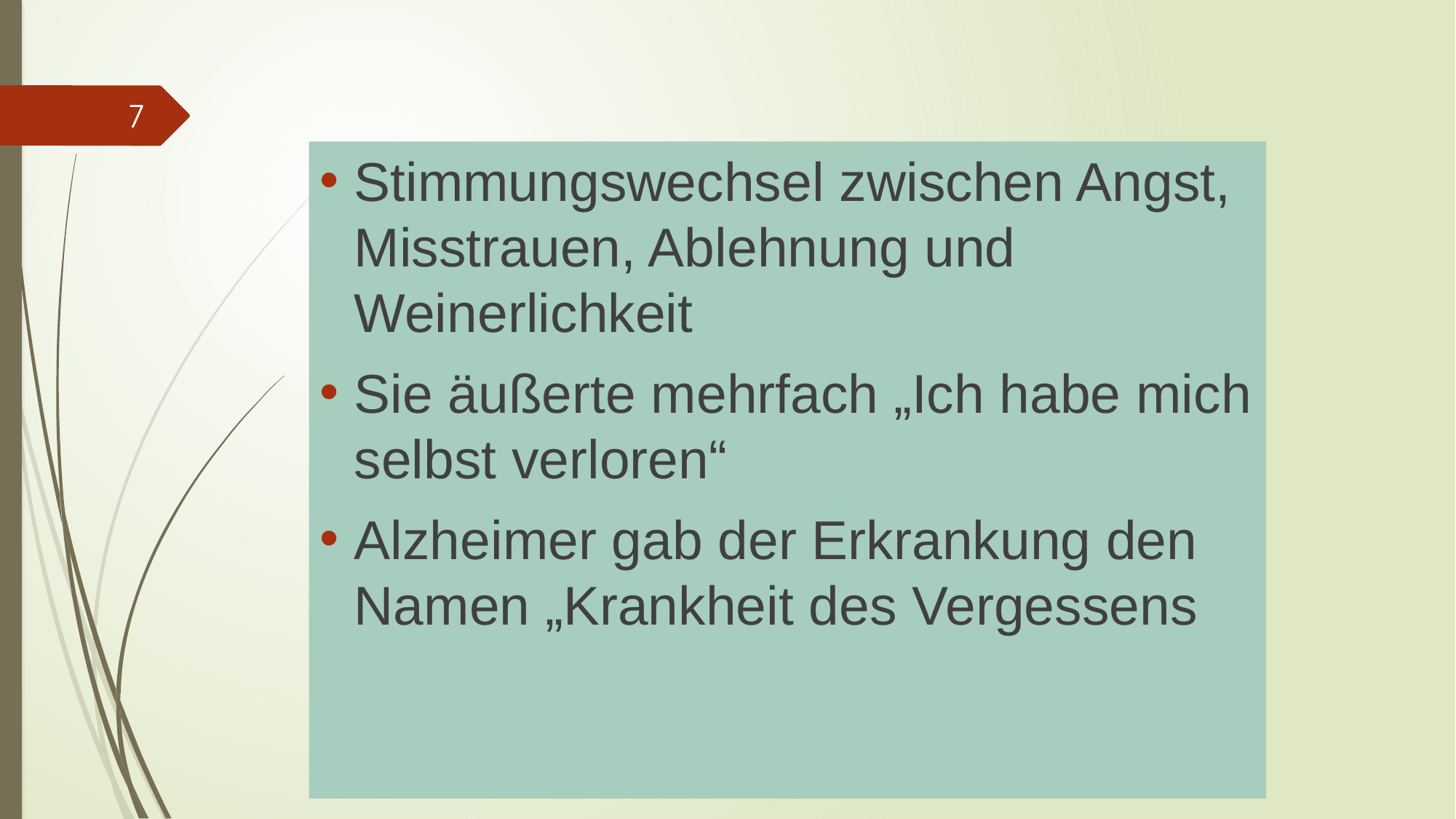

7
Stimmungswechsel zwischen Angst, Misstrauen, Ablehnung und Weinerlichkeit
Sie äußerte mehrfach „Ich habe mich selbst verloren“
Alzheimer gab der Erkrankung den Namen „Krankheit des Vergessens